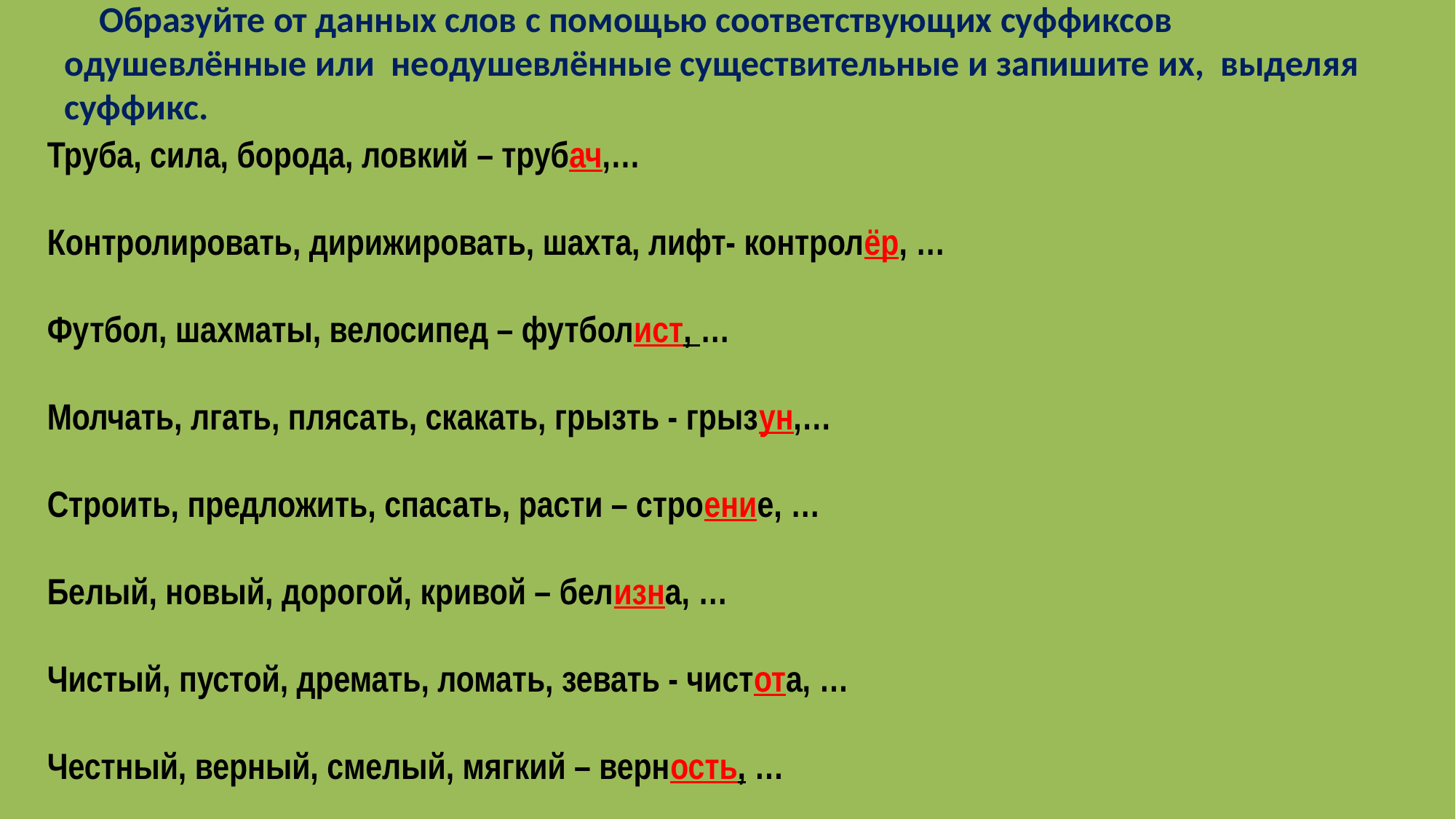

# Образуйте от данных слов с помощью соответствующих суффиксов одушевлённые или  неодушевлённые существительные и запишите их,  выделяя суффикс.
Труба, сила, борода, ловкий – трубач,…

Контролировать, дирижировать, шахта, лифт- контролёр, …

Футбол, шахматы, велосипед – футболист, …

Молчать, лгать, плясать, скакать, грызть - грызун,…

Строить, предложить, спасать, расти – строение, …

Белый, новый, дорогой, кривой – белизна, …

Чистый, пустой, дремать, ломать, зевать - чистота, …

Чест­ный, верный, смелый, мягкий – верность, …